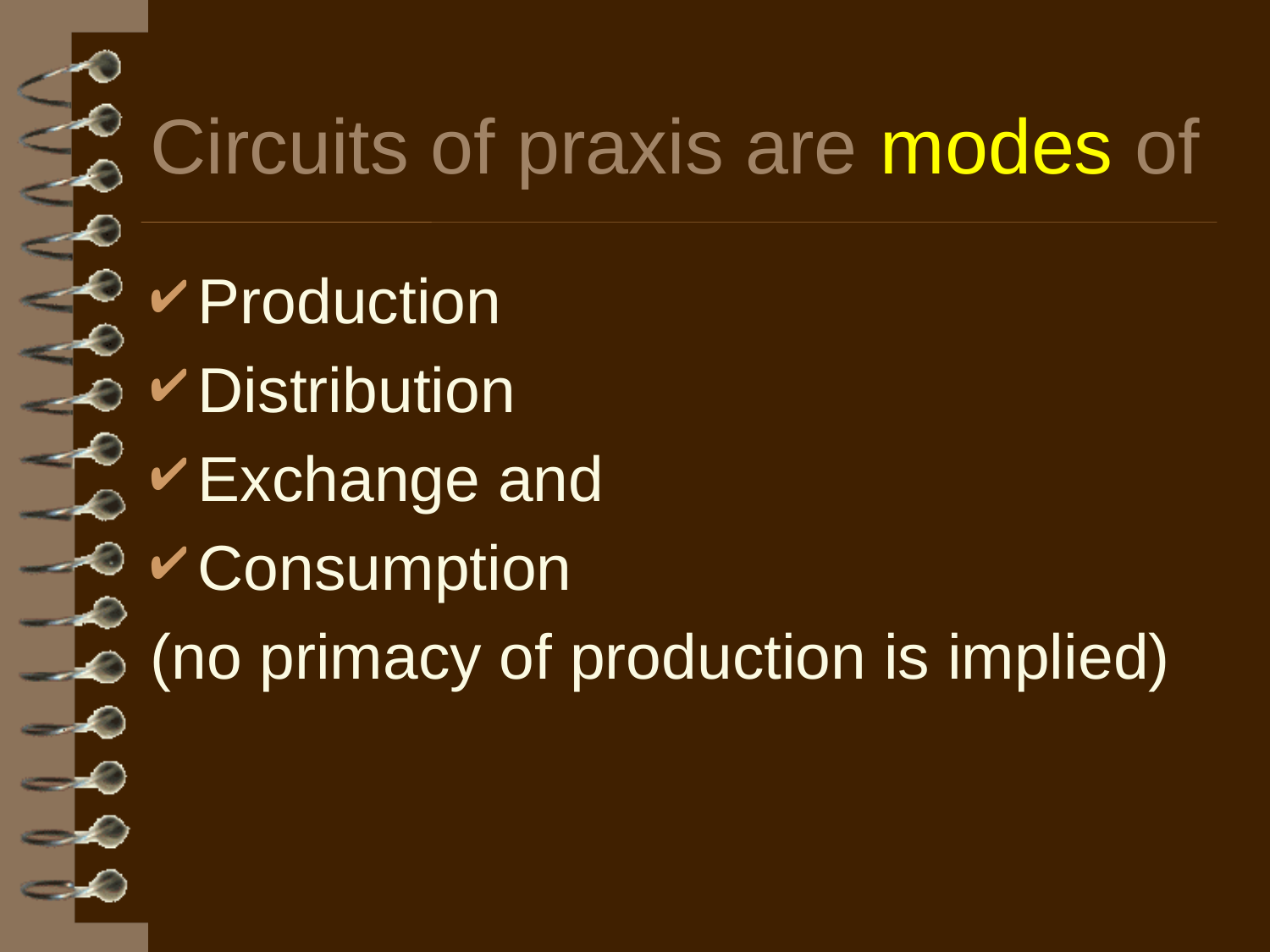

# Circuits of praxis are modes of
Production
Distribution
Exchange and
Consumption
(no primacy of production is implied)